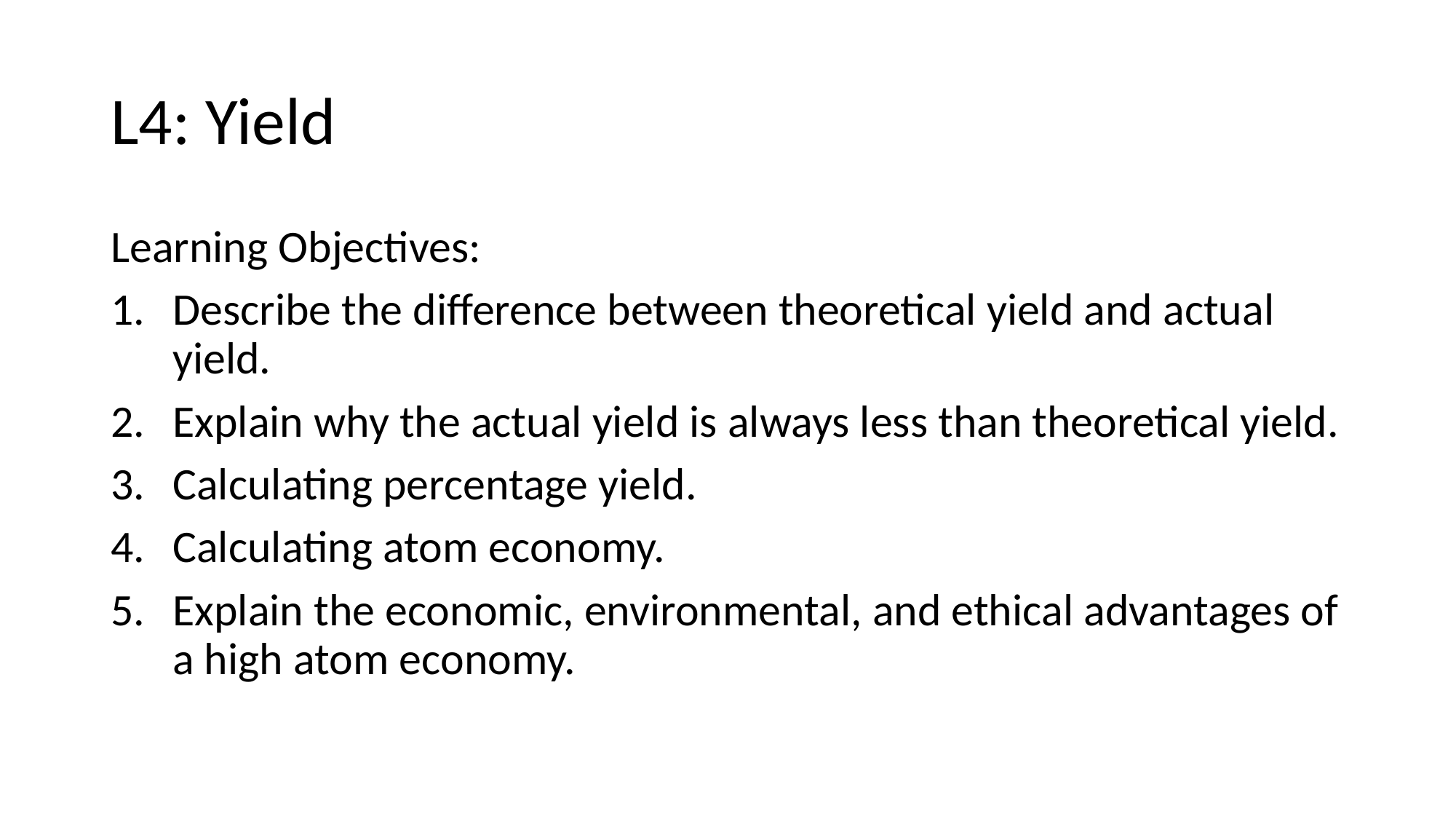

# L4: Yield
Learning Objectives:
Describe the difference between theoretical yield and actual yield.
Explain why the actual yield is always less than theoretical yield.
Calculating percentage yield.
Calculating atom economy.
Explain the economic, environmental, and ethical advantages of a high atom economy.